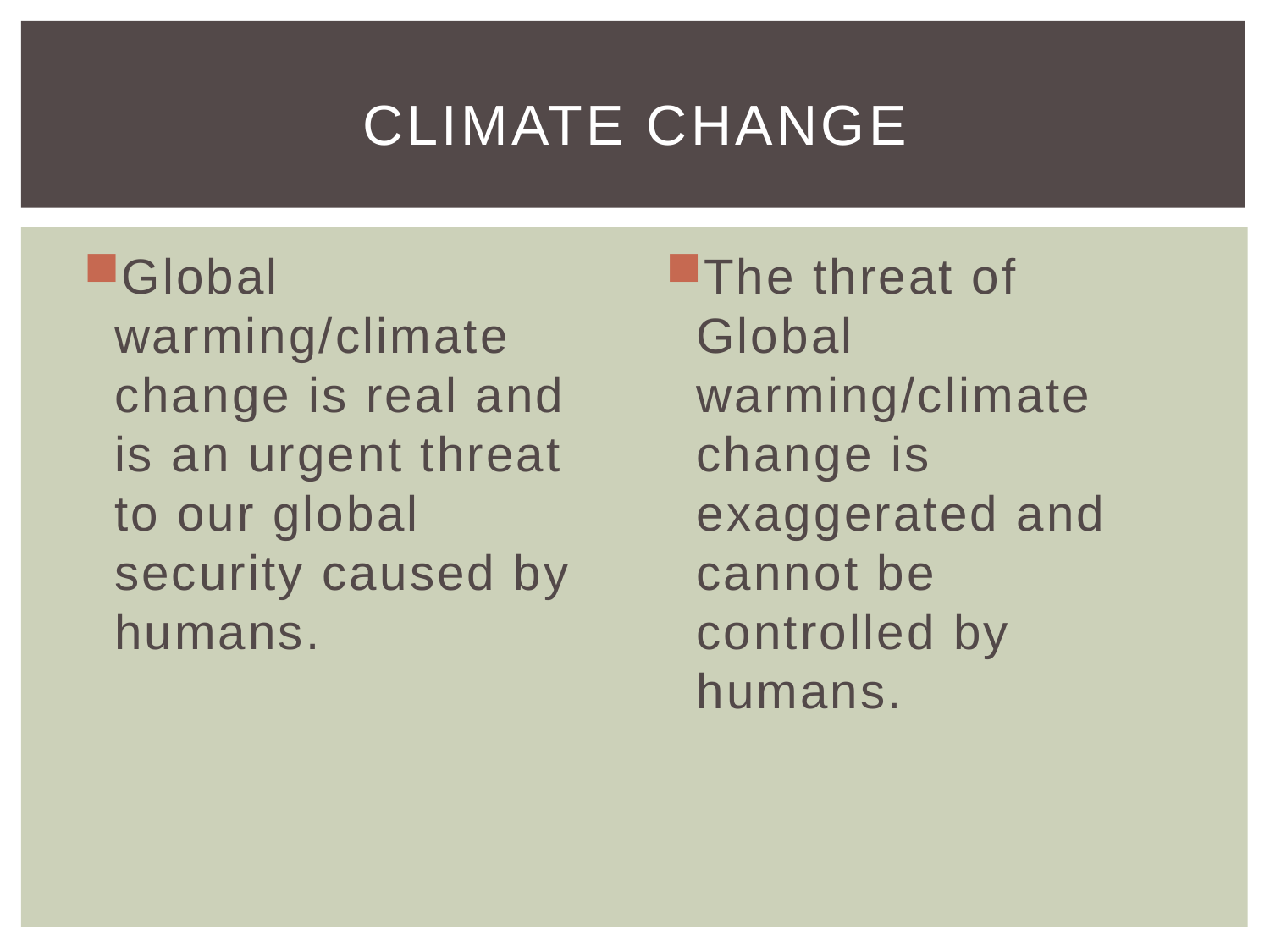

# Climate change
Global warming/climate change is real and is an urgent threat to our global security caused by humans.
The threat of Global warming/climate change is exaggerated and cannot be controlled by humans.